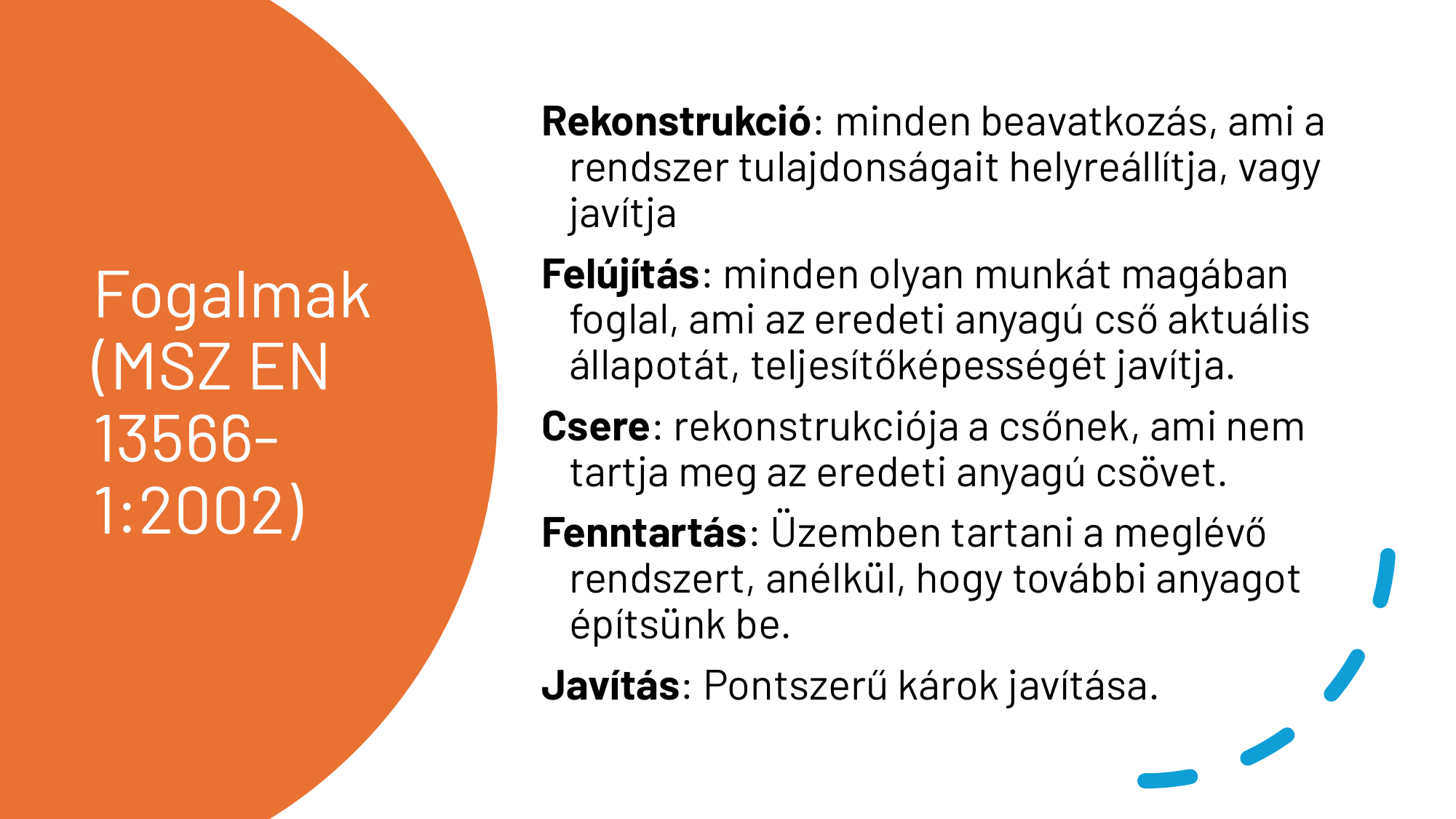

Rekonstrukció: minden beavatkozás, ami a rendszer tulajdonságait helyreállítja, vagy javítja
Felújítás: minden olyan munkát magában foglal, ami az eredeti anyagú cső aktuális állapotát, teljesítőképességét javítja.
Csere: rekonstrukciója a csőnek, ami nem tartja meg az eredeti anyagú csövet.
Fenntartás: Üzemben tartani a meglévő rendszert, anélkül, hogy további anyagot építsünk be.
Javítás: Pontszerű károk javítása.
# Fogalmak (MSZ EN 13566-1:2002)